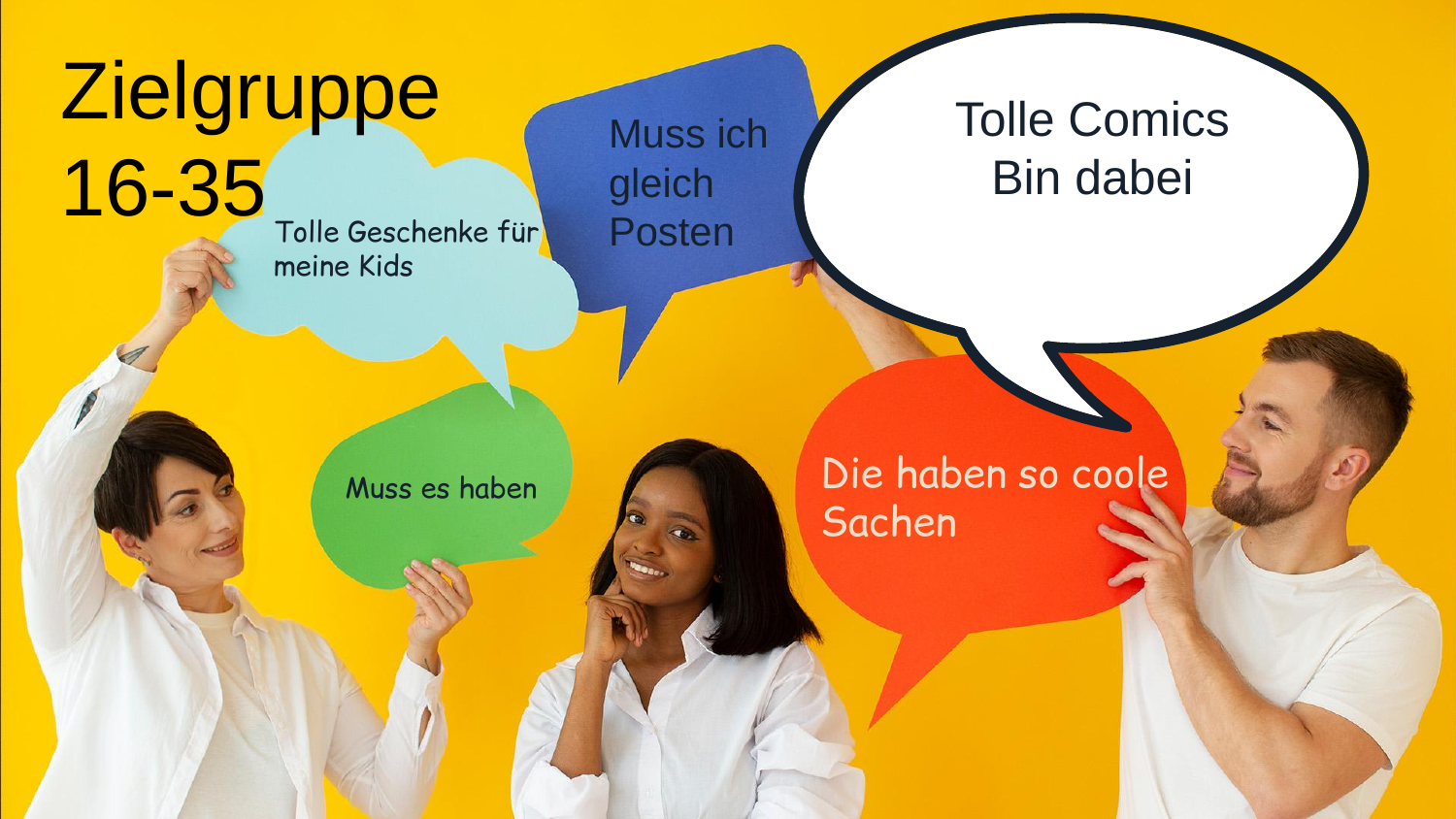

Zielgruppe
16-35
# Tolle Comics Bin dabei
Muss ich gleich Posten
Tolle Geschenke für meine Kids
Die haben so coole Sachen
Muss es haben